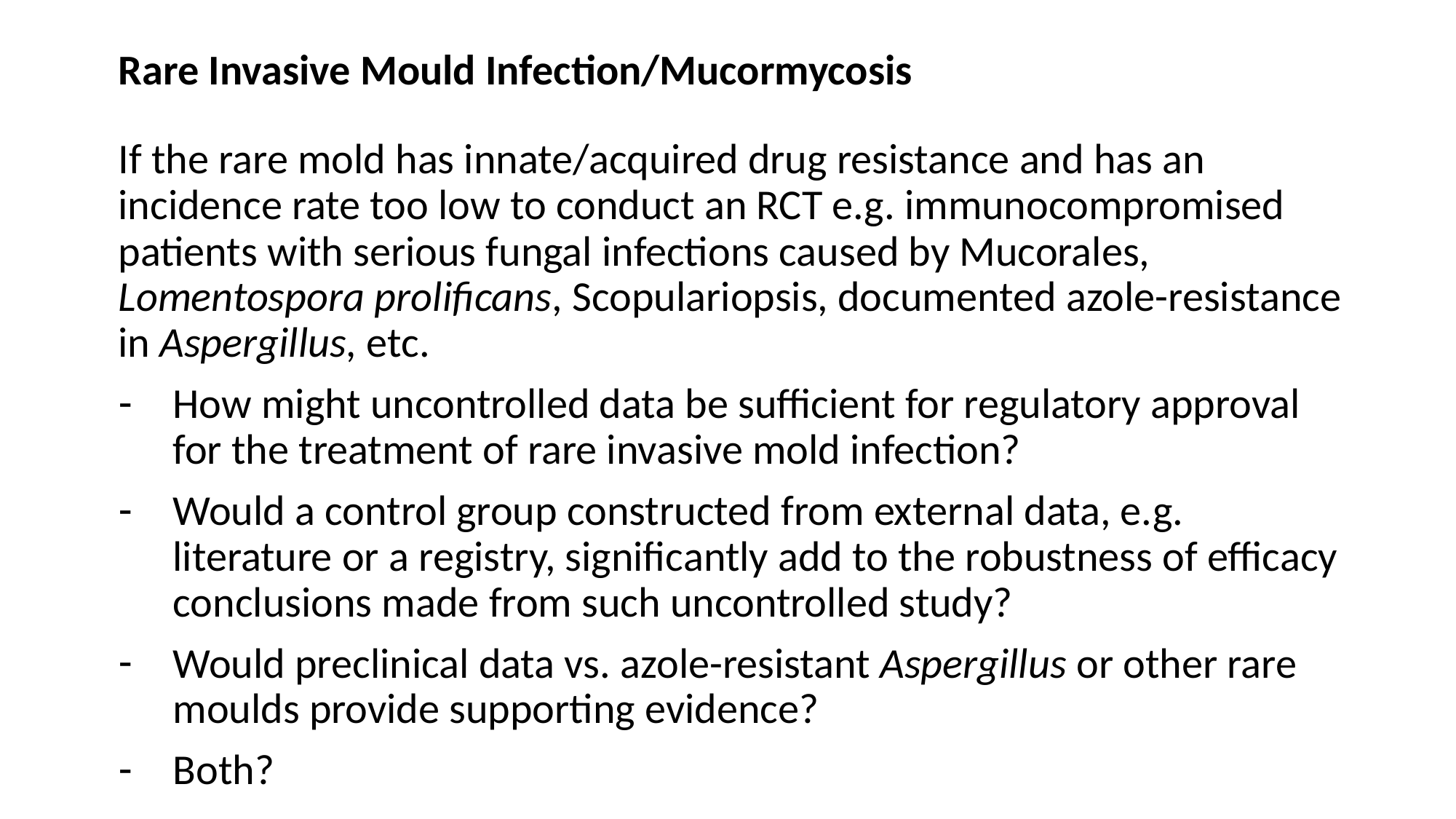

# Rare Invasive Mould Infection/Mucormycosis
If the rare mold has innate/acquired drug resistance and has an incidence rate too low to conduct an RCT e.g. immunocompromised patients with serious fungal infections caused by Mucorales, Lomentospora prolificans, Scopulariopsis, documented azole-resistance in Aspergillus, etc.
How might uncontrolled data be sufficient for regulatory approval for the treatment of rare invasive mold infection?
Would a control group constructed from external data, e.g. literature or a registry, significantly add to the robustness of efficacy conclusions made from such uncontrolled study?
Would preclinical data vs. azole-resistant Aspergillus or other rare moulds provide supporting evidence?
Both?